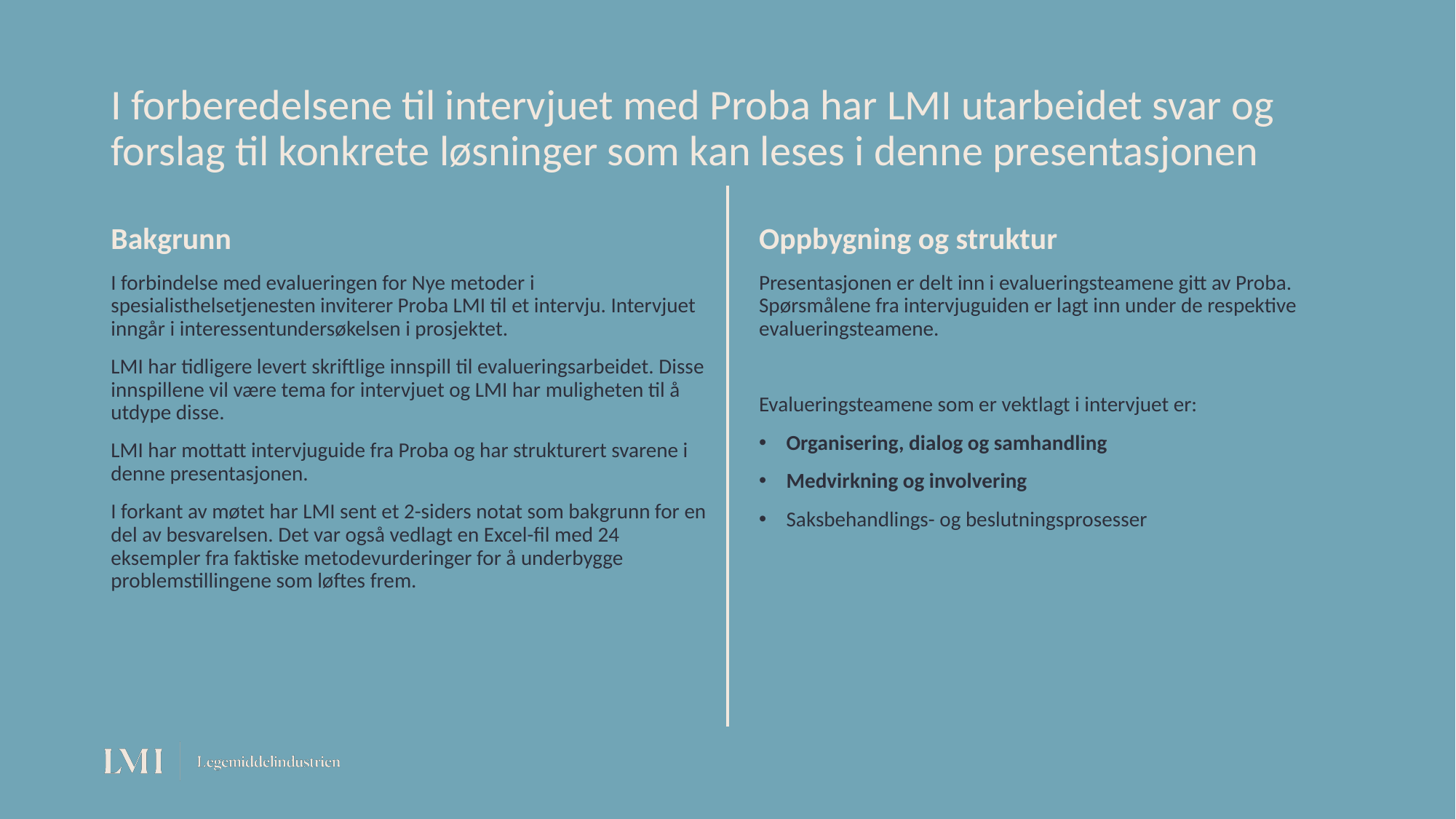

# I forberedelsene til intervjuet med Proba har LMI utarbeidet svar og forslag til konkrete løsninger som kan leses i denne presentasjonen
Bakgrunn
I forbindelse med evalueringen for Nye metoder i spesialisthelsetjenesten inviterer Proba LMI til et intervju. Intervjuet inngår i interessentundersøkelsen i prosjektet.
LMI har tidligere levert skriftlige innspill til evalueringsarbeidet. Disse innspillene vil være tema for intervjuet og LMI har muligheten til å utdype disse.
LMI har mottatt intervjuguide fra Proba og har strukturert svarene i denne presentasjonen.
I forkant av møtet har LMI sent et 2-siders notat som bakgrunn for en del av besvarelsen. Det var også vedlagt en Excel-fil med 24 eksempler fra faktiske metodevurderinger for å underbygge problemstillingene som løftes frem.

Oppbygning og struktur
Presentasjonen er delt inn i evalueringsteamene gitt av Proba. Spørsmålene fra intervjuguiden er lagt inn under de respektive evalueringsteamene.

Evalueringsteamene som er vektlagt i intervjuet er:
Organisering, dialog og samhandling
Medvirkning og involvering
Saksbehandlings- og beslutningsprosesser